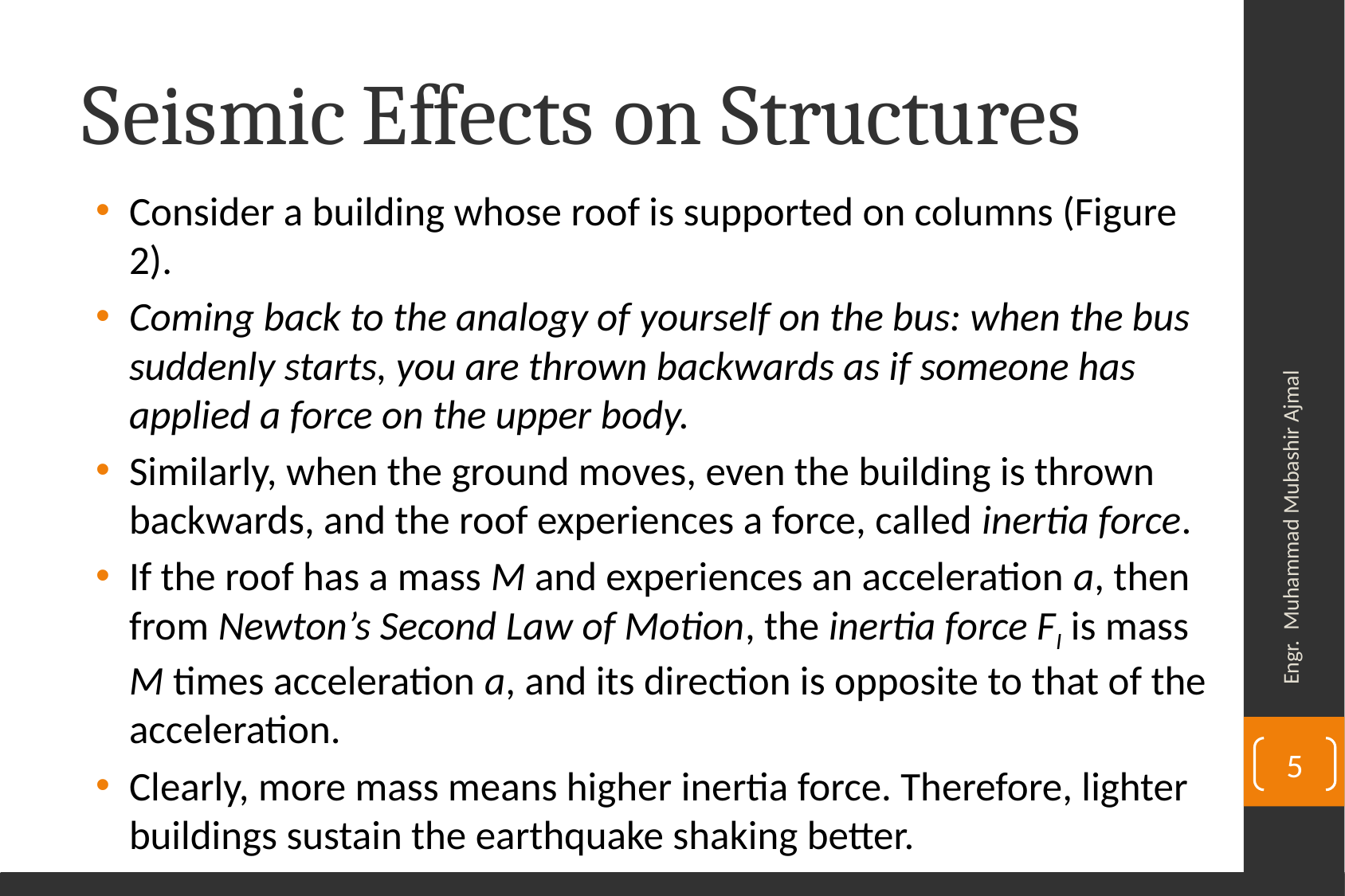

# Seismic Effects on Structures
Consider a building whose roof is supported on columns (Figure 2).
Coming back to the analogy of yourself on the bus: when the bus suddenly starts, you are thrown backwards as if someone has applied a force on the upper body.
Similarly, when the ground moves, even the building is thrown backwards, and the roof experiences a force, called inertia force.
If the roof has a mass M and experiences an acceleration a, then from Newton’s Second Law of Motion, the inertia force FI is mass M times acceleration a, and its direction is opposite to that of the acceleration.
Clearly, more mass means higher inertia force. Therefore, lighter buildings sustain the earthquake shaking better.
Engr.  Muhammad Mubashir Ajmal
5

Department of Civil Engineering, University of Sargodha, Sargodha